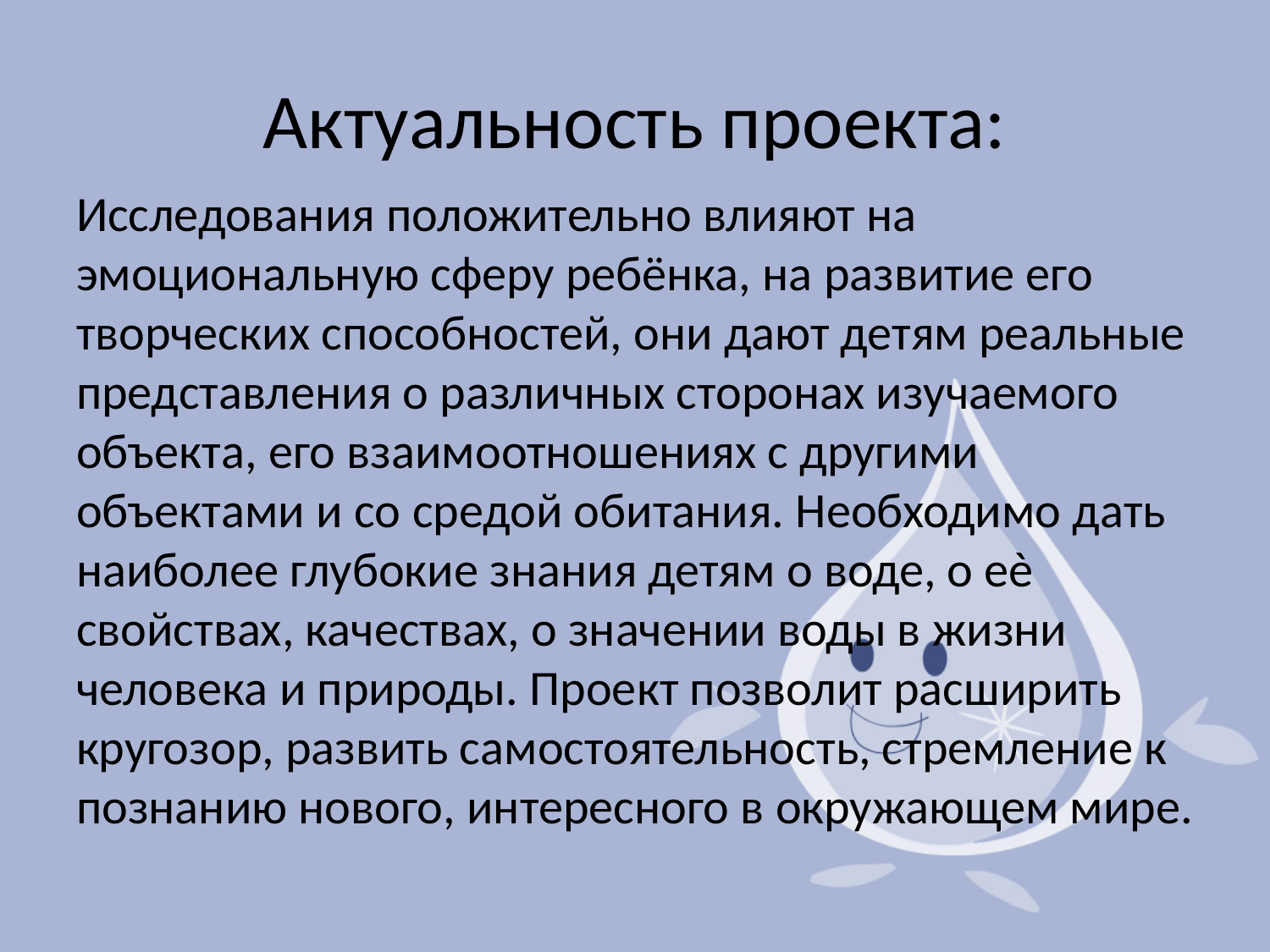

# Актуальность проекта:
Исследования положительно влияют на эмоциональную сферу ребёнка, на развитие его творческих способностей, они дают детям реальные представления о различных сторонах изучаемого объекта, его взаимоотношениях с другими объектами и со средой обитания. Необходимо дать наиболее глубокие знания детям о воде, о еѐ свойствах, качествах, о значении воды в жизни человека и природы. Проект позволит расширить кругозор, развить самостоятельность, стремление к познанию нового, интересного в окружающем мире.